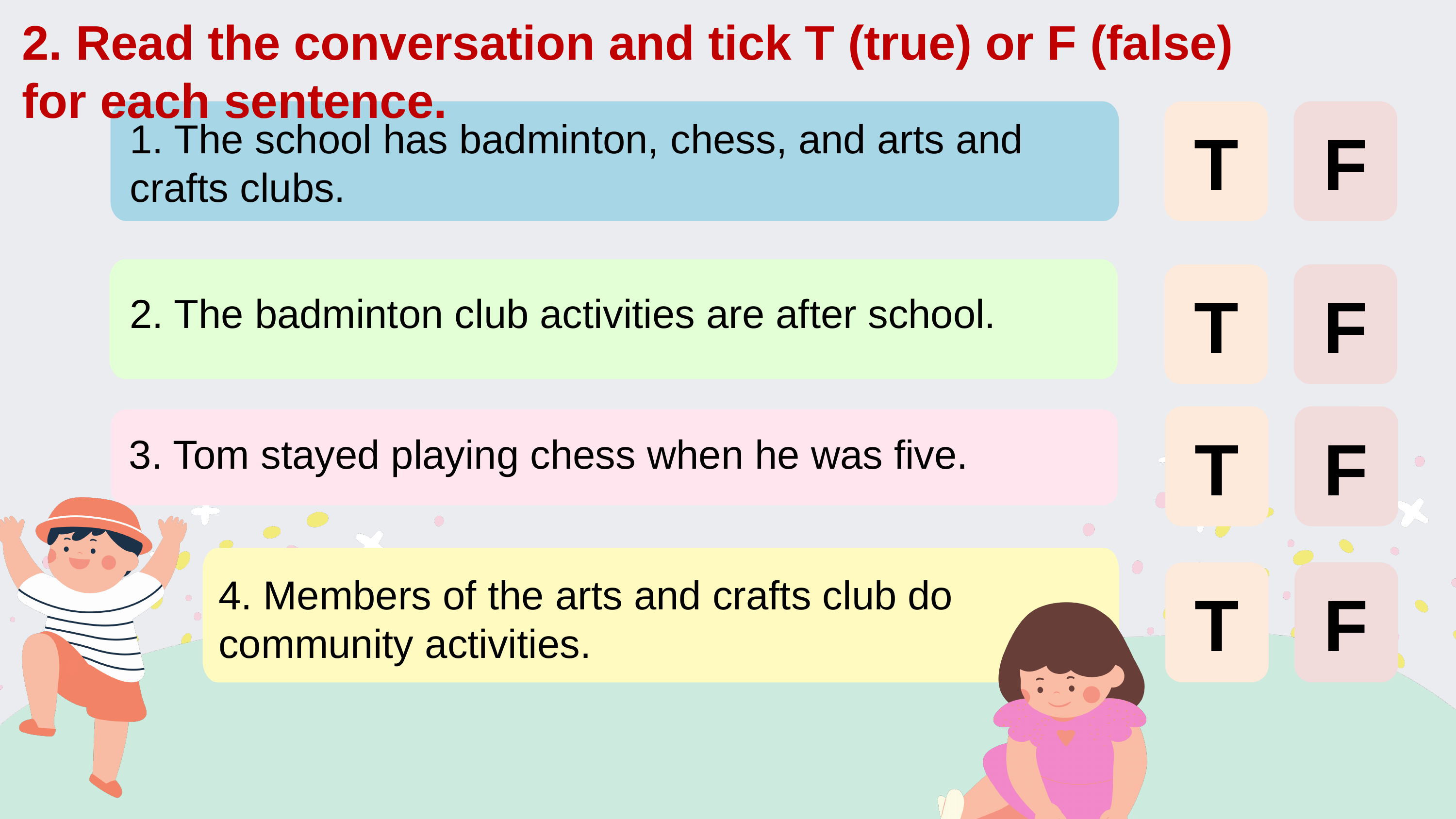

2. Read the conversation and tick T (true) or F (false) for each sentence.

T
F
1. The school has badminton, chess, and arts and crafts clubs.

T
F
2. The badminton club activities are after school.
T
F

3. Tom stayed playing chess when he was five.

T
F
4. Members of the arts and crafts club do community activities.